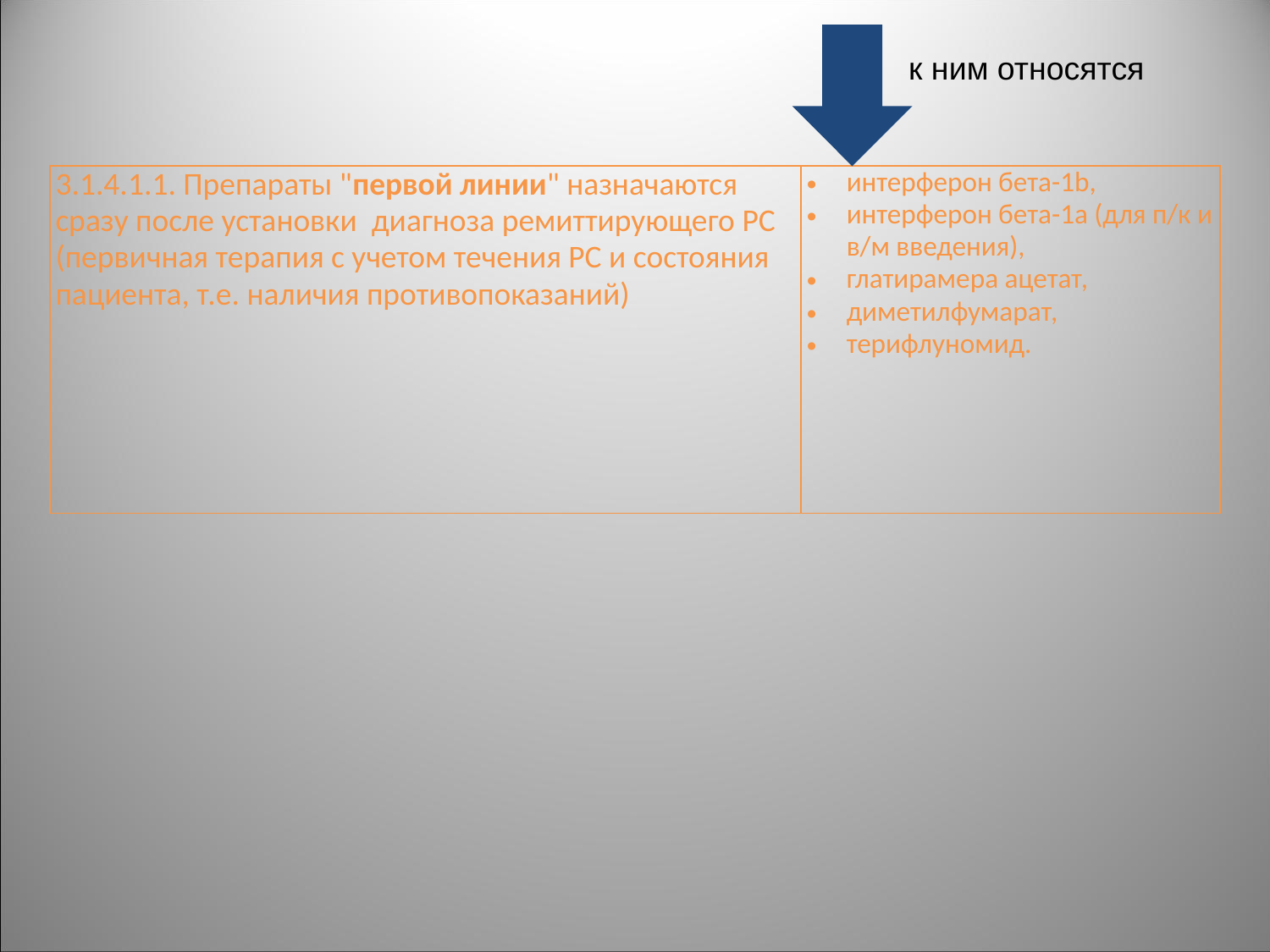

к ним относятся
| 3.1.4.1.1. Препараты "первой линии" назначаются сразу после установки диагноза ремиттирующего РС (первичная терапия с учетом течения РС и состояния пациента, т.е. наличия противопоказаний) | интерферон бета-1b, интерферон бета-1а (для п/к и в/м введения), глатирамера ацетат, диметилфумарат, терифлуномид. |
| --- | --- |